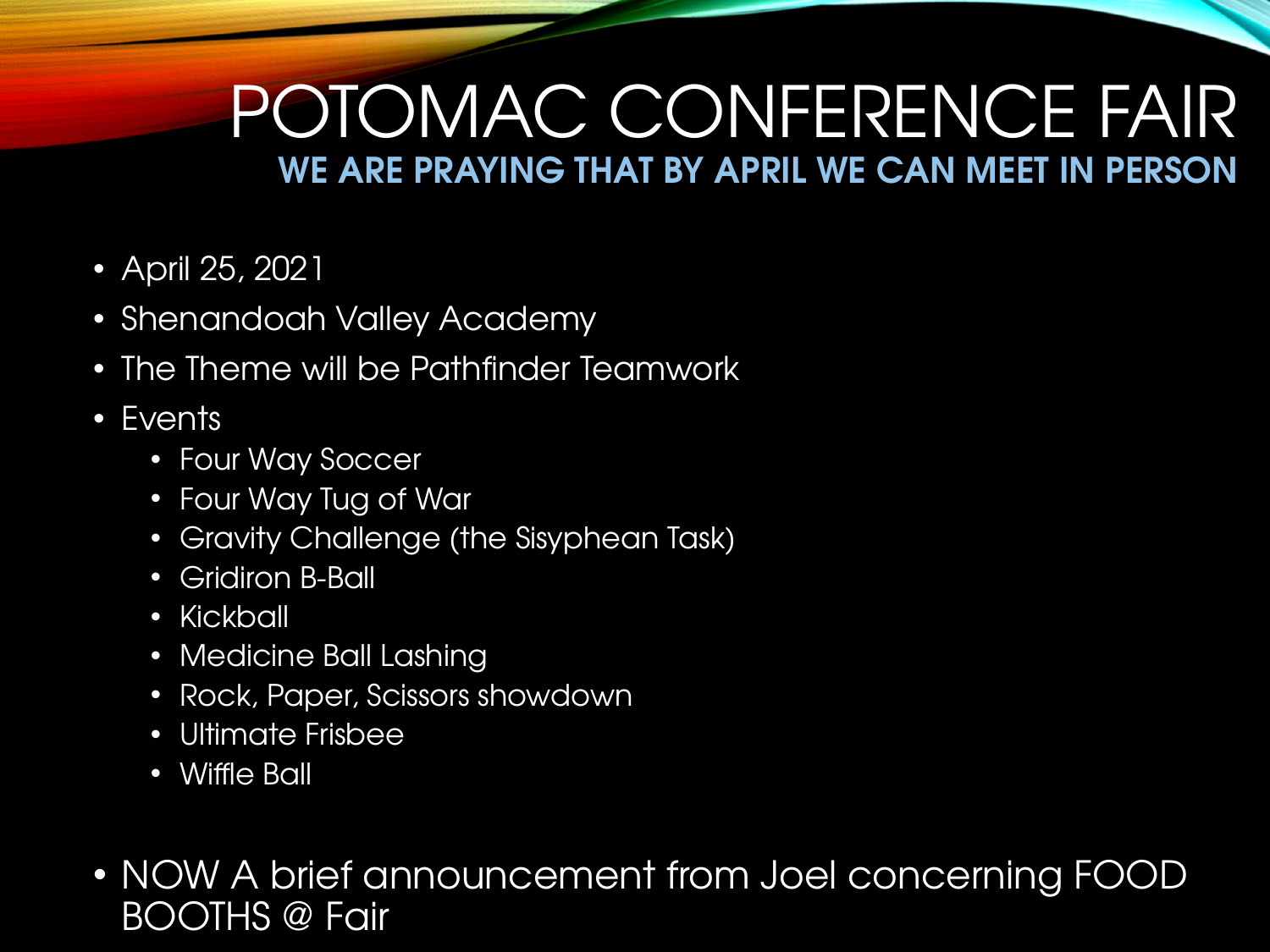

# Potomac Conference Fair We are Praying that By April We Can Meet in Person
April 25, 2021
Shenandoah Valley Academy
The Theme will be Pathfinder Teamwork
Events
Four Way Soccer
Four Way Tug of War
Gravity Challenge (the Sisyphean Task)
Gridiron B-Ball
Kickball
Medicine Ball Lashing
Rock, Paper, Scissors showdown
Ultimate Frisbee
Wiffle Ball

NOW A brief announcement from Joel concerning FOOD BOOTHS @ Fair